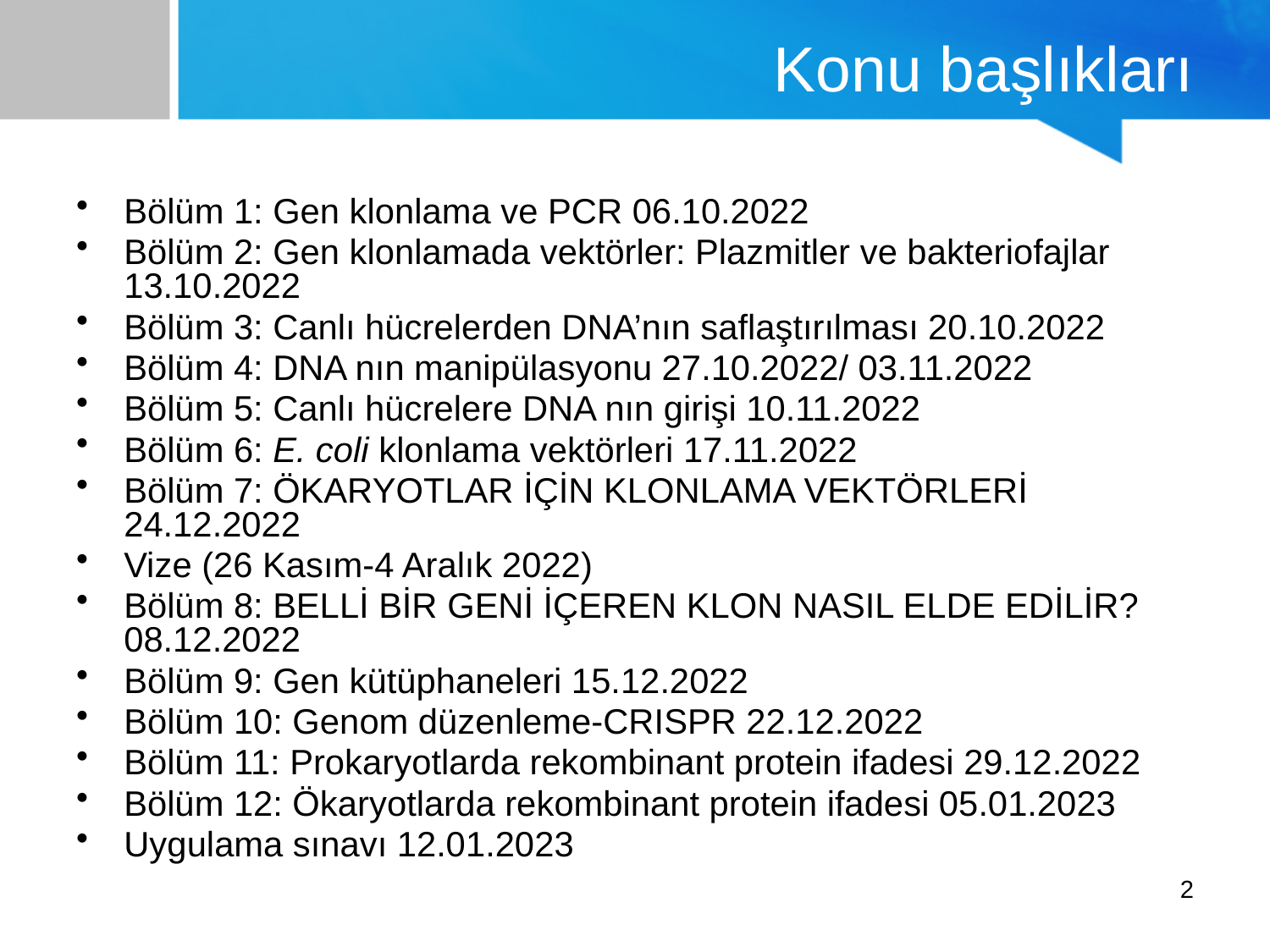

# Konu başlıkları
Bölüm 1: Gen klonlama ve PCR 06.10.2022
Bölüm 2: Gen klonlamada vektörler: Plazmitler ve bakteriofajlar 13.10.2022
Bölüm 3: Canlı hücrelerden DNA’nın saflaştırılması 20.10.2022
Bölüm 4: DNA nın manipülasyonu 27.10.2022/ 03.11.2022
Bölüm 5: Canlı hücrelere DNA nın girişi 10.11.2022
Bölüm 6: E. coli klonlama vektörleri 17.11.2022
Bölüm 7: ÖKARYOTLAR İÇİN KLONLAMA VEKTÖRLERİ 24.12.2022
Vize (26 Kasım-4 Aralık 2022)
Bölüm 8: BELLİ BİR GENİ İÇEREN KLON NASIL ELDE EDİLİR? 08.12.2022
Bölüm 9: Gen kütüphaneleri 15.12.2022
Bölüm 10: Genom düzenleme-CRISPR 22.12.2022
Bölüm 11: Prokaryotlarda rekombinant protein ifadesi 29.12.2022
Bölüm 12: Ökaryotlarda rekombinant protein ifadesi 05.01.2023
Uygulama sınavı 12.01.2023

2